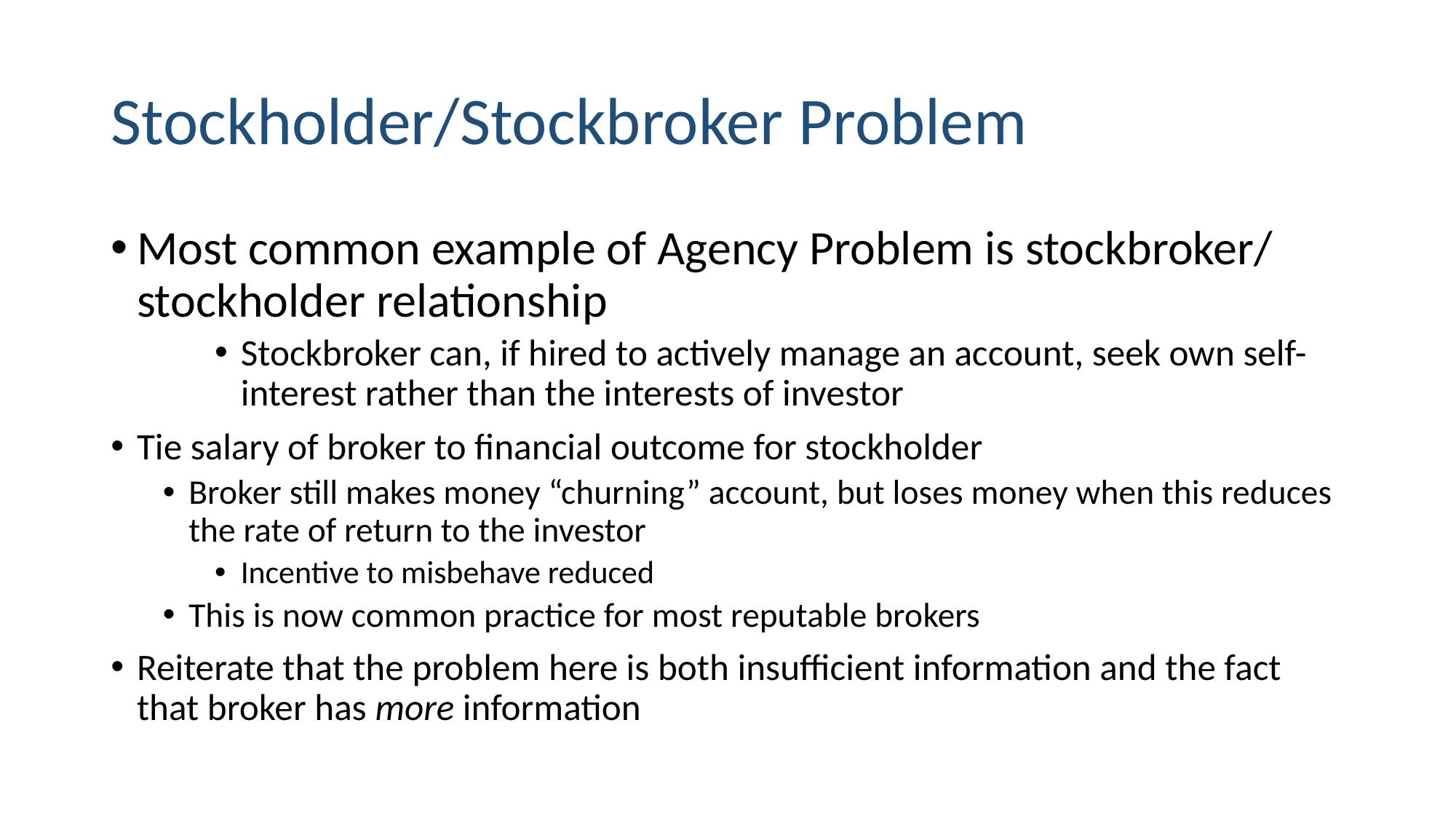

# Stockholder/Stockbroker Problem
Most common example of Agency Problem is stockbroker/ stockholder relationship
Stockbroker can, if hired to actively manage an account, seek own self-interest rather than the interests of investor
Tie salary of broker to financial outcome for stockholder
Broker still makes money “churning” account, but loses money when this reduces the rate of return to the investor
Incentive to misbehave reduced
This is now common practice for most reputable brokers
Reiterate that the problem here is both insufficient information and the fact that broker has more information